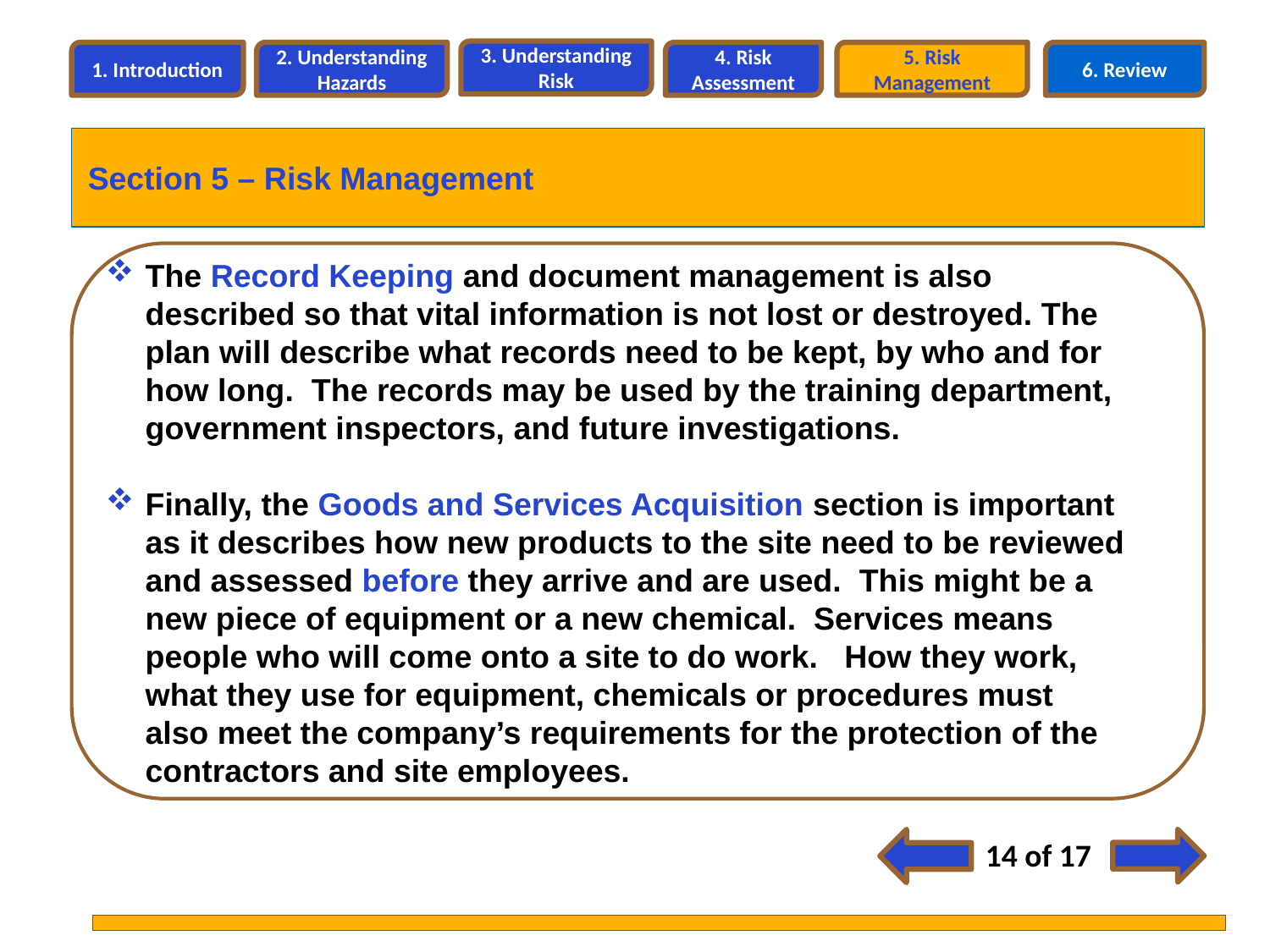

3. Understanding Risk
1. Introduction
2. Understanding Hazards
4. Risk Assessment
5. Risk Management
6. Review

Section 5 – Risk Management

The Record Keeping and document management is also described so that vital information is not lost or destroyed. The plan will describe what records need to be kept, by who and for how long.  The records may be used by the training department, government inspectors, and future investigations.

Finally, the Goods and Services Acquisition section is important as it describes how new products to the site need to be reviewed and assessed before they arrive and are used.  This might be a new piece of equipment or a new chemical.  Services means people who will come onto a site to do work.   How they work, what they use for equipment, chemicals or procedures must also meet the company’s requirements for the protection of the contractors and site employees.

14 of 17